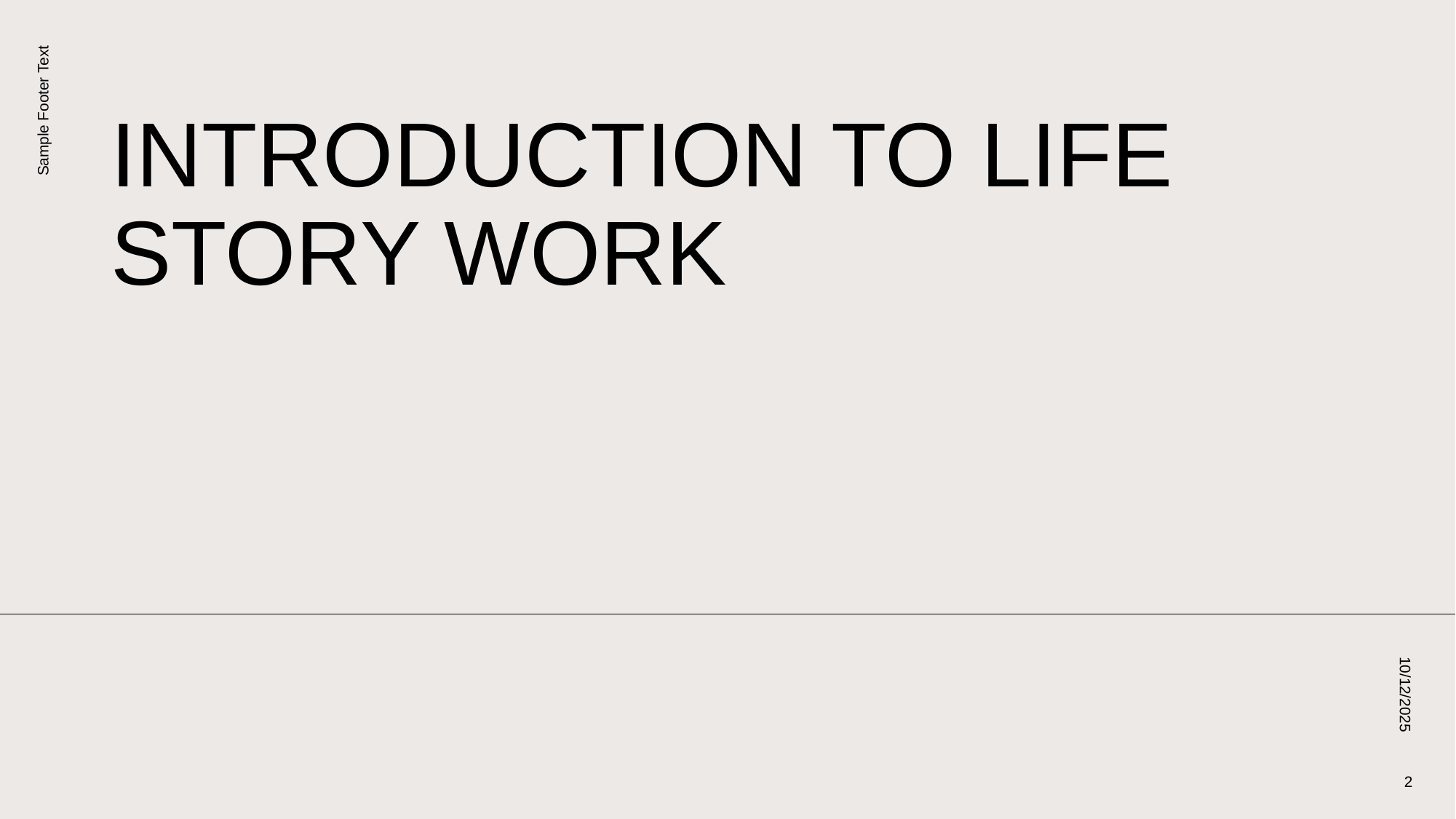

# Introduction to Life Story Work
Sample Footer Text
10/12/2025
2